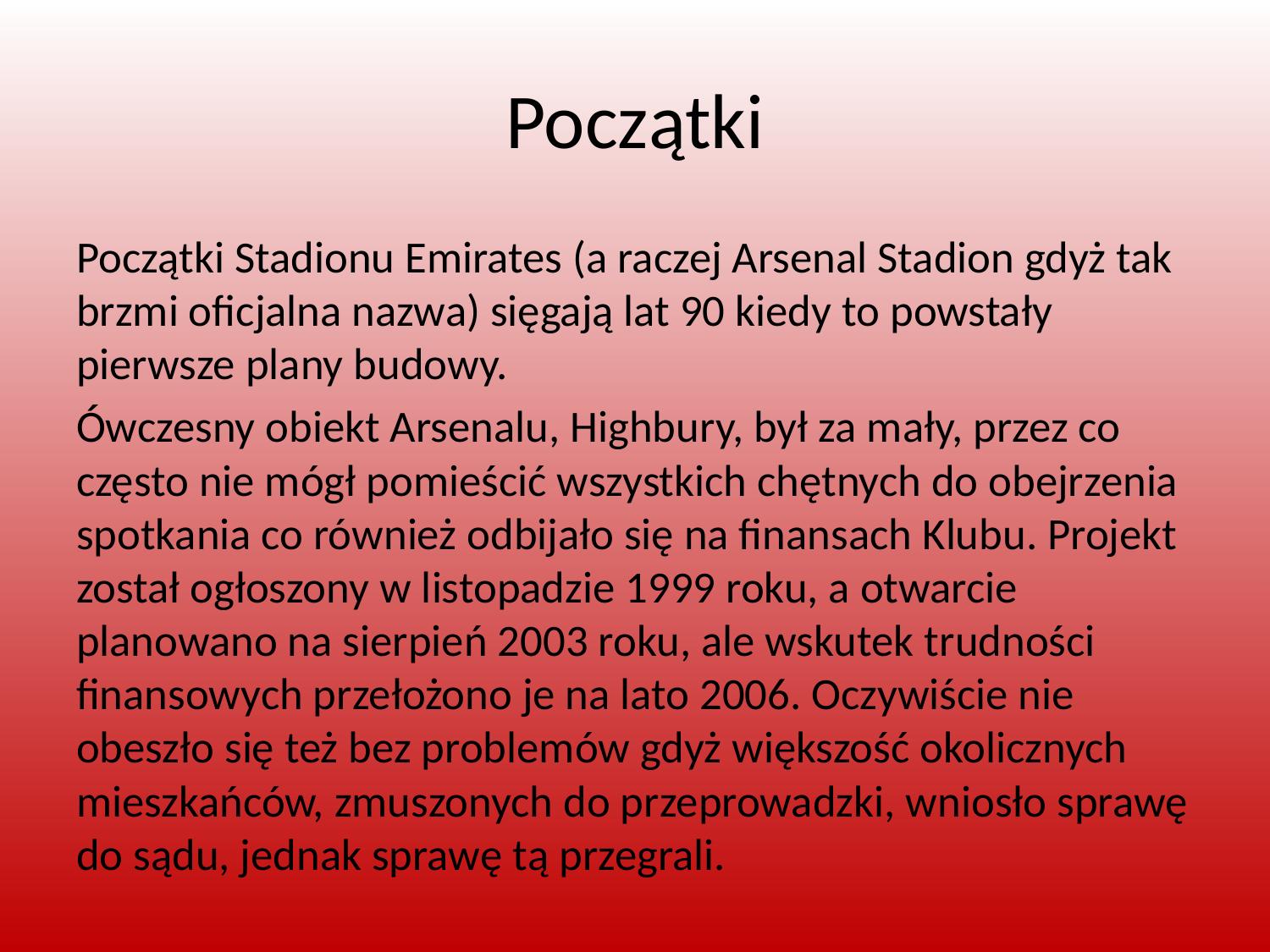

# Początki
Początki Stadionu Emirates (a raczej Arsenal Stadion gdyż tak brzmi oficjalna nazwa) sięgają lat 90 kiedy to powstały pierwsze plany budowy.
Ówczesny obiekt Arsenalu, Highbury, był za mały, przez co często nie mógł pomieścić wszystkich chętnych do obejrzenia spotkania co również odbijało się na finansach Klubu. Projekt został ogłoszony w listopadzie 1999 roku, a otwarcie planowano na sierpień 2003 roku, ale wskutek trudności finansowych przełożono je na lato 2006. Oczywiście nie obeszło się też bez problemów gdyż większość okolicznych mieszkańców, zmuszonych do przeprowadzki, wniosło sprawę do sądu, jednak sprawę tą przegrali.